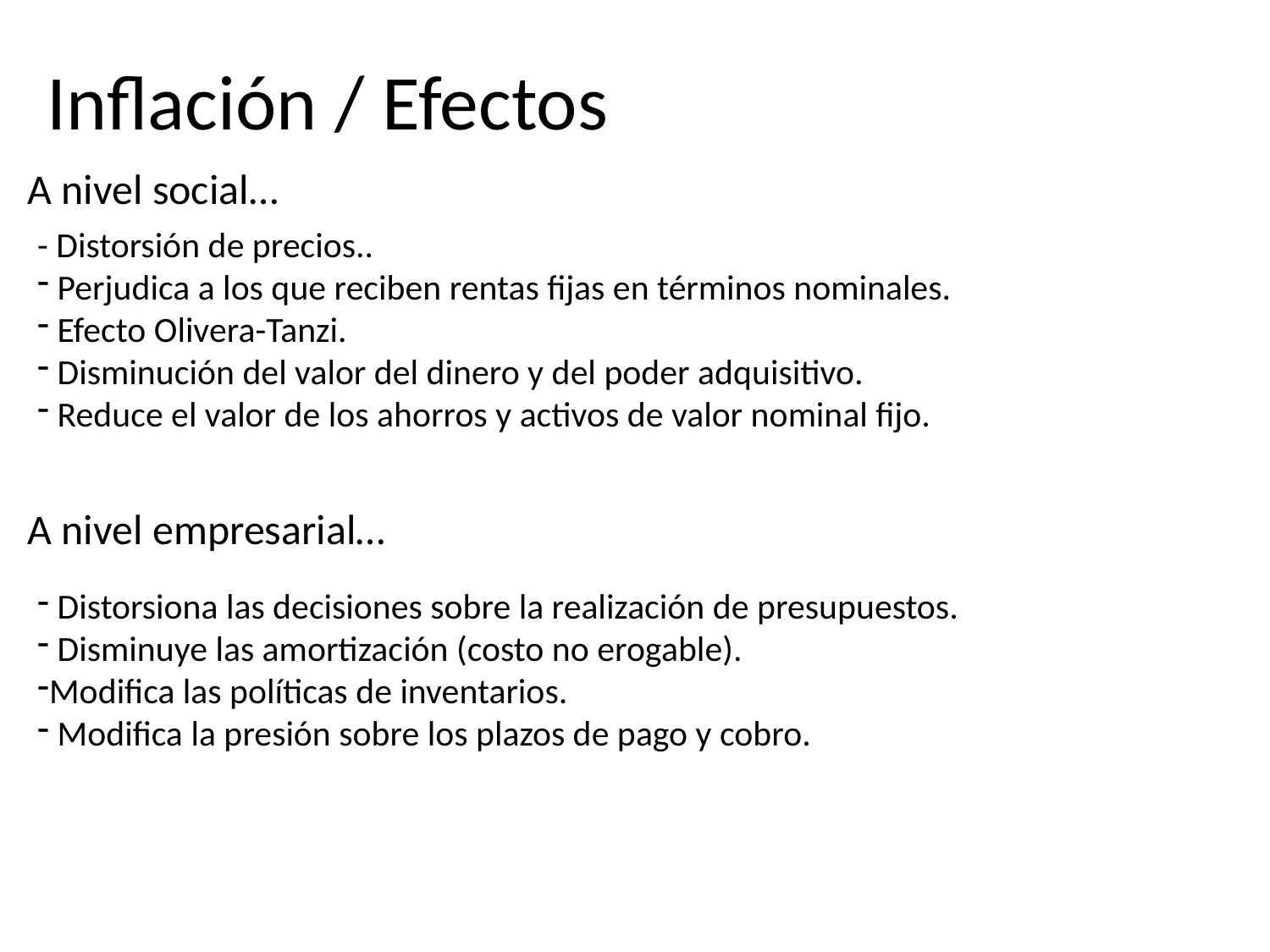

Inflación / Efectos
A nivel social…
- Distorsión de precios..
 Perjudica a los que reciben rentas fijas en términos nominales.
 Efecto Olivera-Tanzi.
 Disminución del valor del dinero y del poder adquisitivo.
 Reduce el valor de los ahorros y activos de valor nominal fijo.

A nivel empresarial…
 Distorsiona las decisiones sobre la realización de presupuestos.
 Disminuye las amortización (costo no erogable).
Modifica las políticas de inventarios.
 Modifica la presión sobre los plazos de pago y cobro.